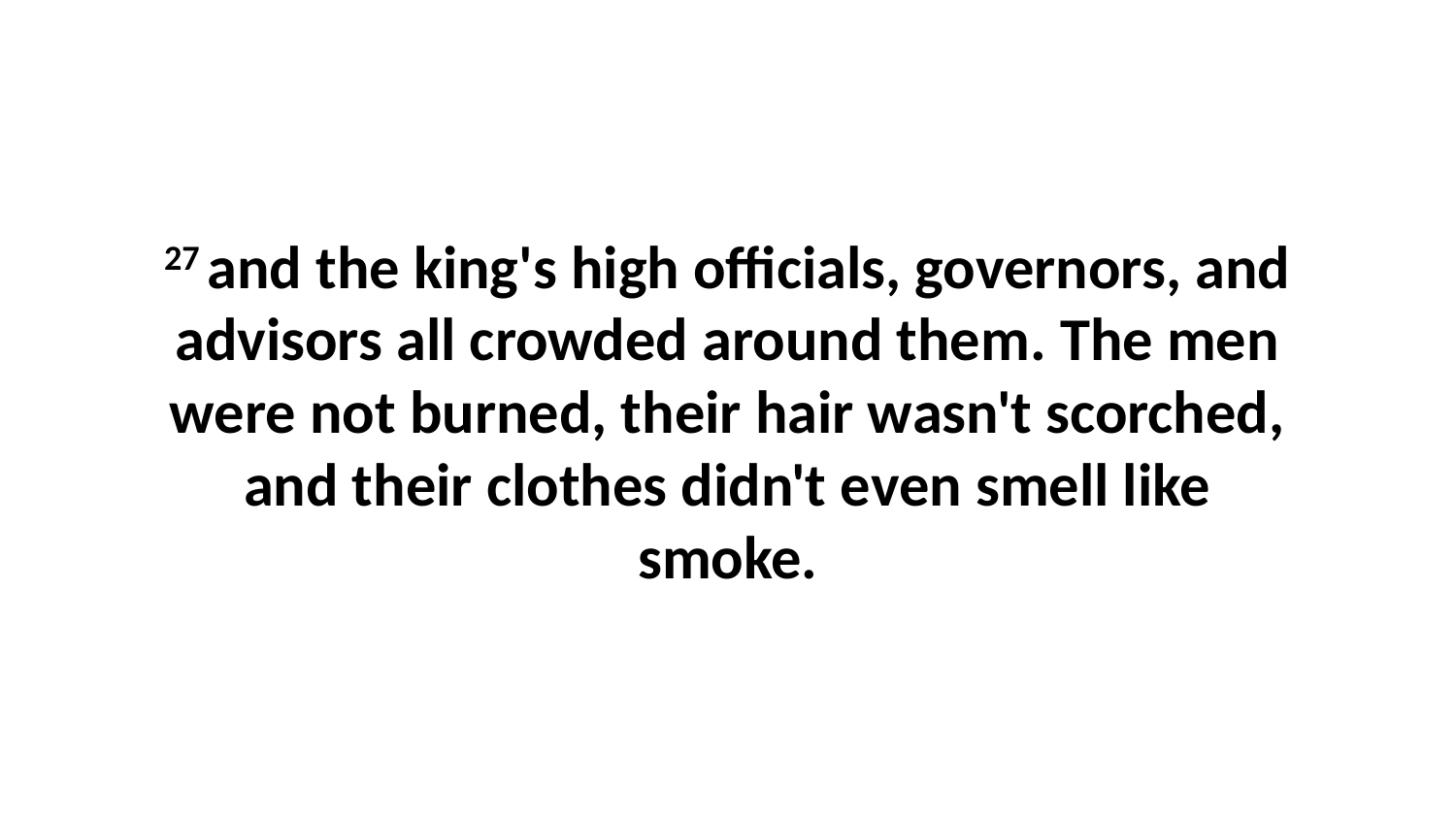

27 and the king's high officials, governors, and advisors all crowded around them. The men were not burned, their hair wasn't scorched, and their clothes didn't even smell like smoke.